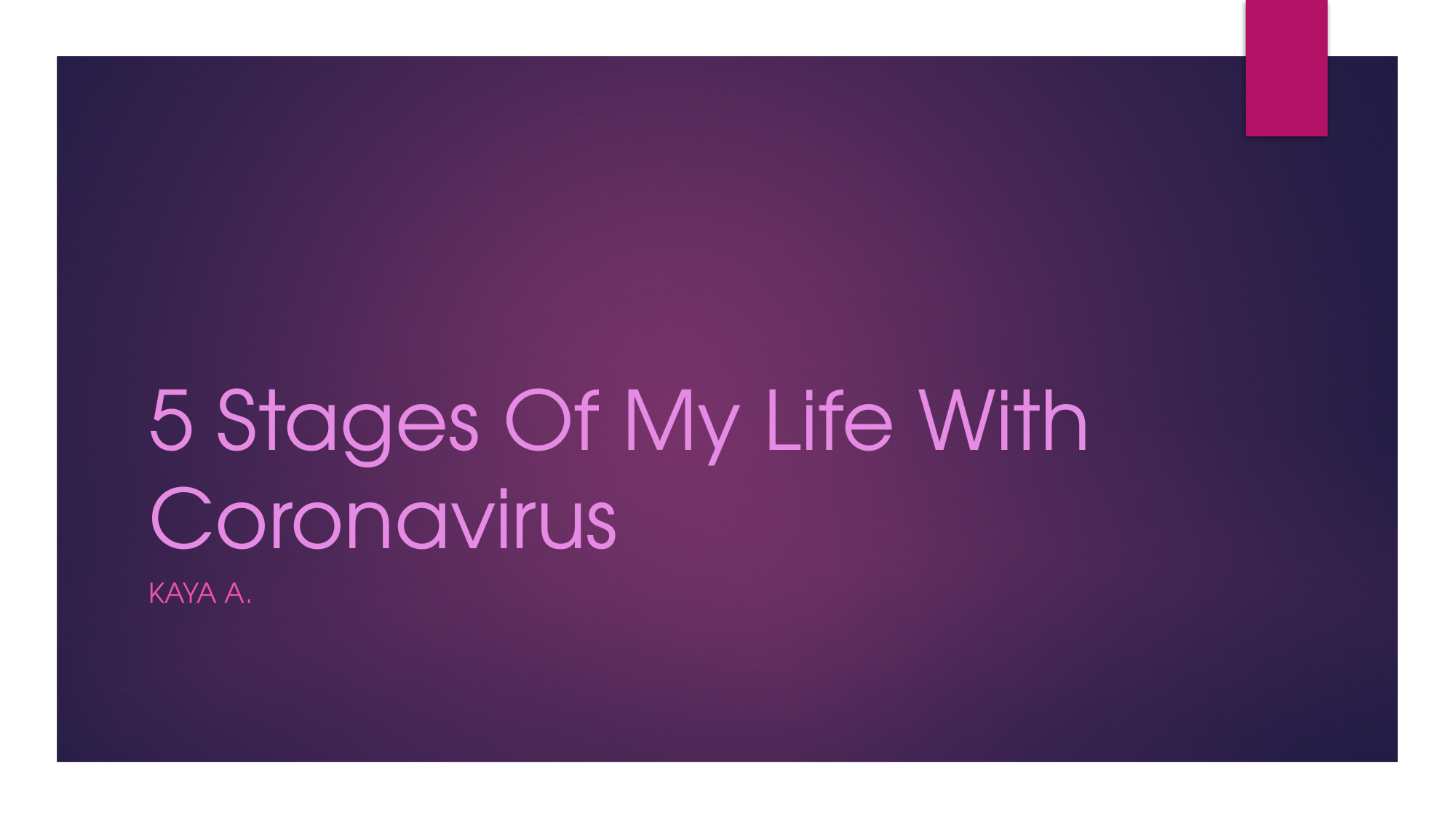

# 5 Stages Of My Life With Coronavirus
Kaya a.